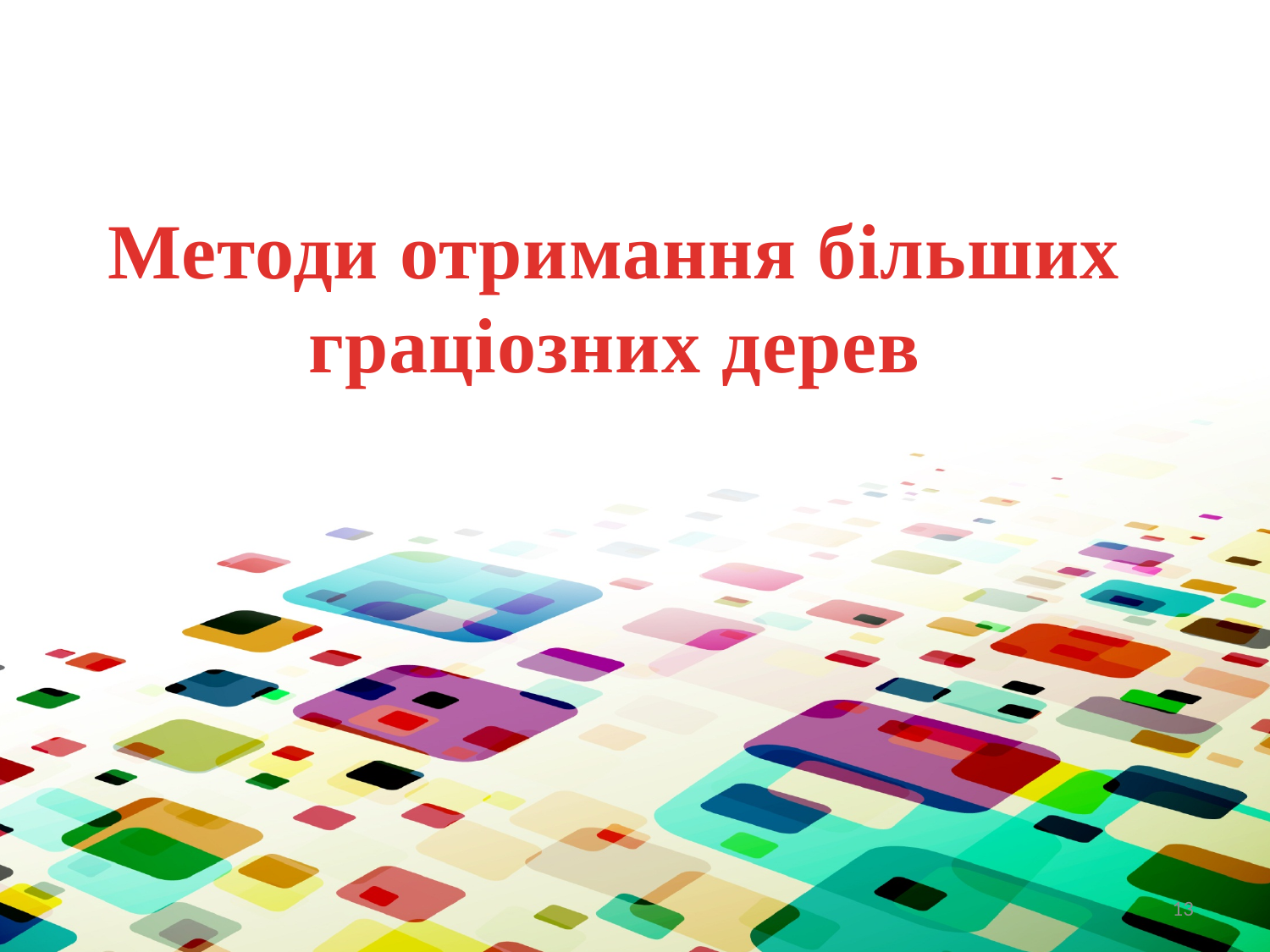

# Методи отримання більших граціозних дерев
13